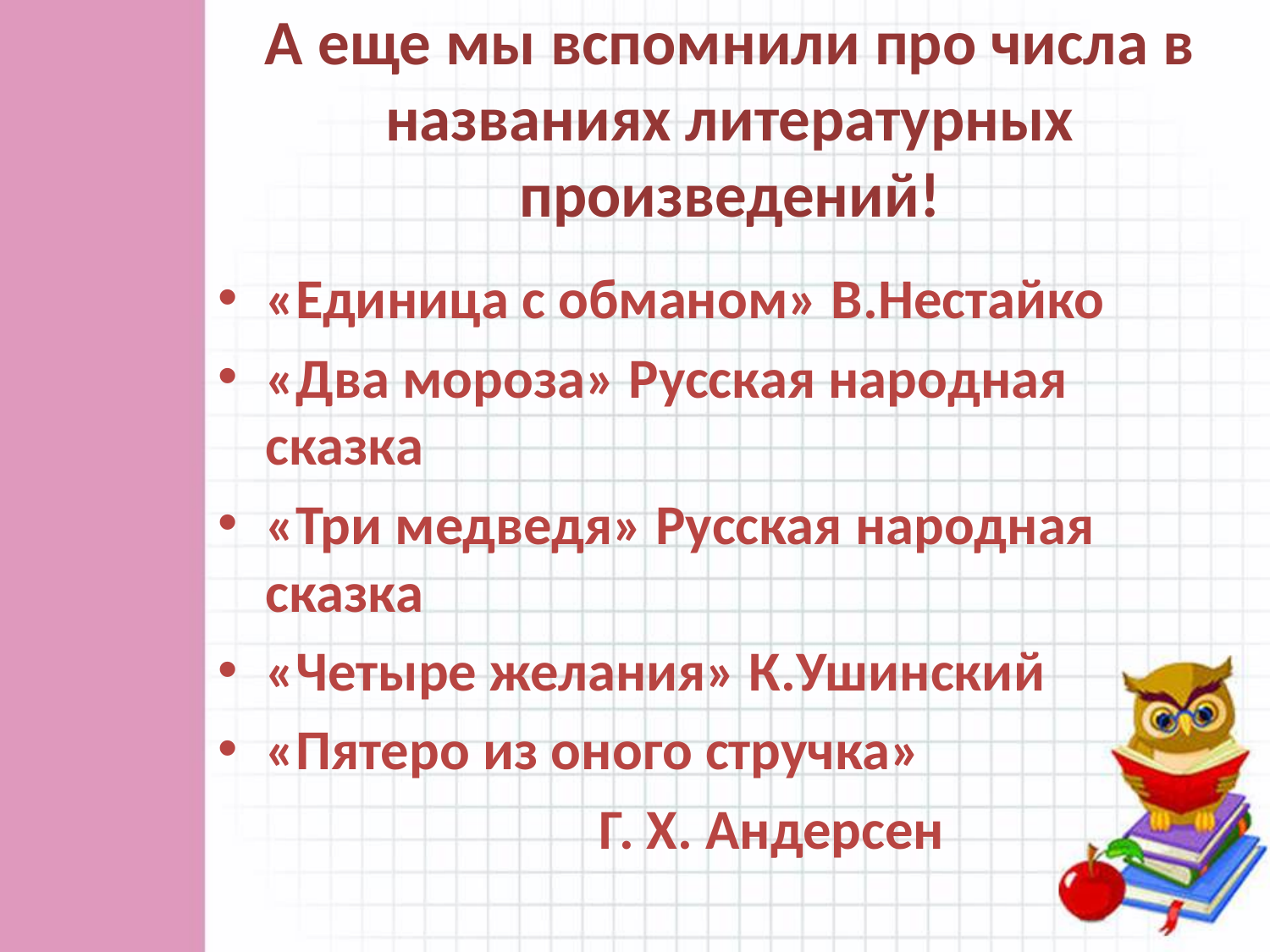

# А еще мы вспомнили про числа в названиях литературных произведений!
«Единица с обманом» В.Нестайко
«Два мороза» Русская народная сказка
«Три медведя» Русская народная сказка
«Четыре желания» К.Ушинский
«Пятеро из оного стручка»
                              Г. Х. Андерсен